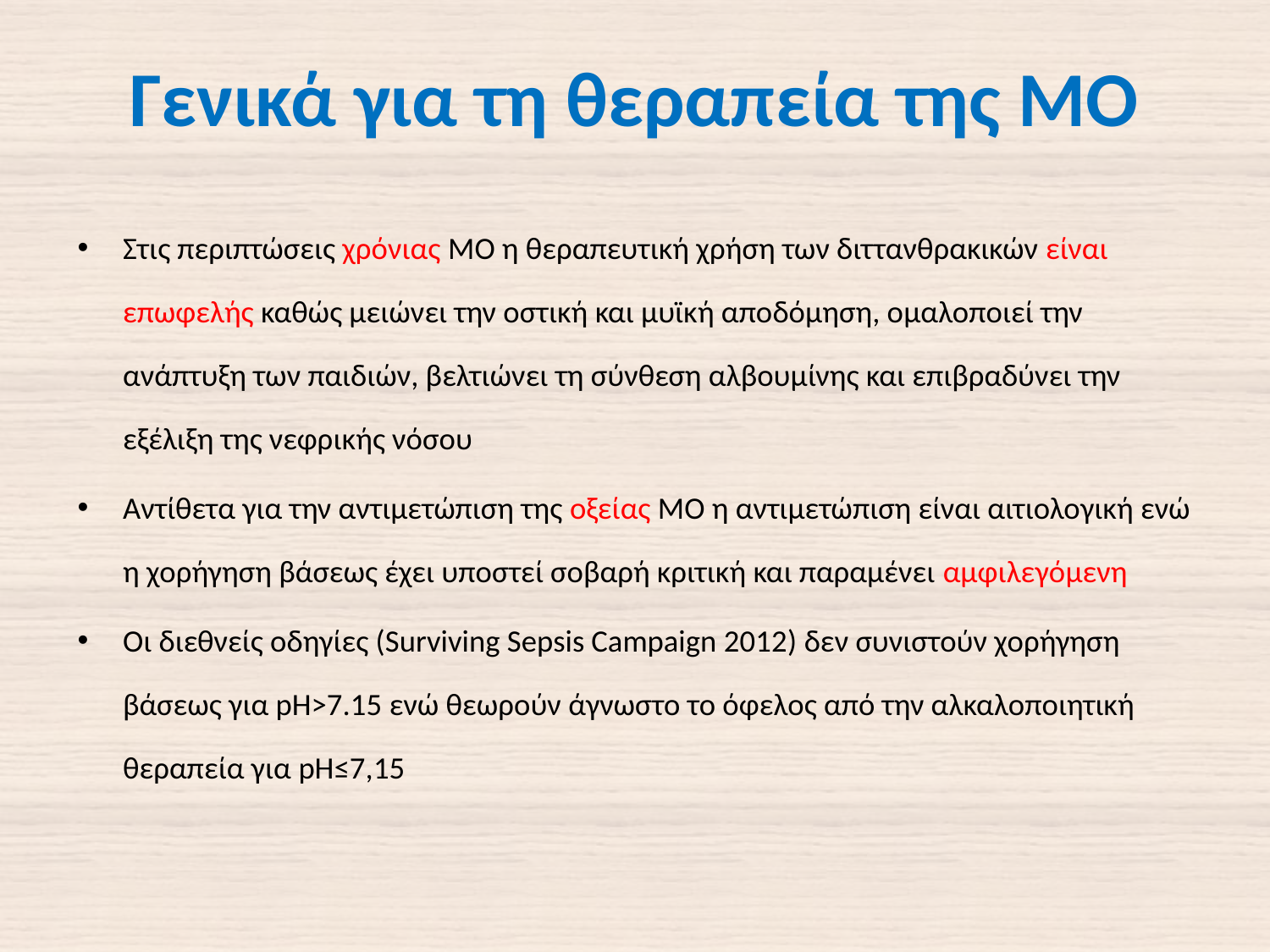

# Γενικά για τη θεραπεία της ΜΟ
Στις περιπτώσεις χρόνιας ΜΟ η θεραπευτική χρήση των διττανθρακικών είναι επωφελής καθώς μειώνει την οστική και μυϊκή αποδόμηση, ομαλοποιεί την ανάπτυξη των παιδιών, βελτιώνει τη σύνθεση αλβουμίνης και επιβραδύνει την εξέλιξη της νεφρικής νόσου
Αντίθετα για την αντιμετώπιση της οξείας ΜΟ η αντιμετώπιση είναι αιτιολογική ενώ η χορήγηση βάσεως έχει υποστεί σοβαρή κριτική και παραμένει αμφιλεγόμενη
Οι διεθνείς οδηγίες (Surviving Sepsis Campaign 2012) δεν συνιστούν χορήγηση βάσεως για pH>7.15 ενώ θεωρούν άγνωστο το όφελος από την αλκαλοποιητική θεραπεία για pH≤7,15